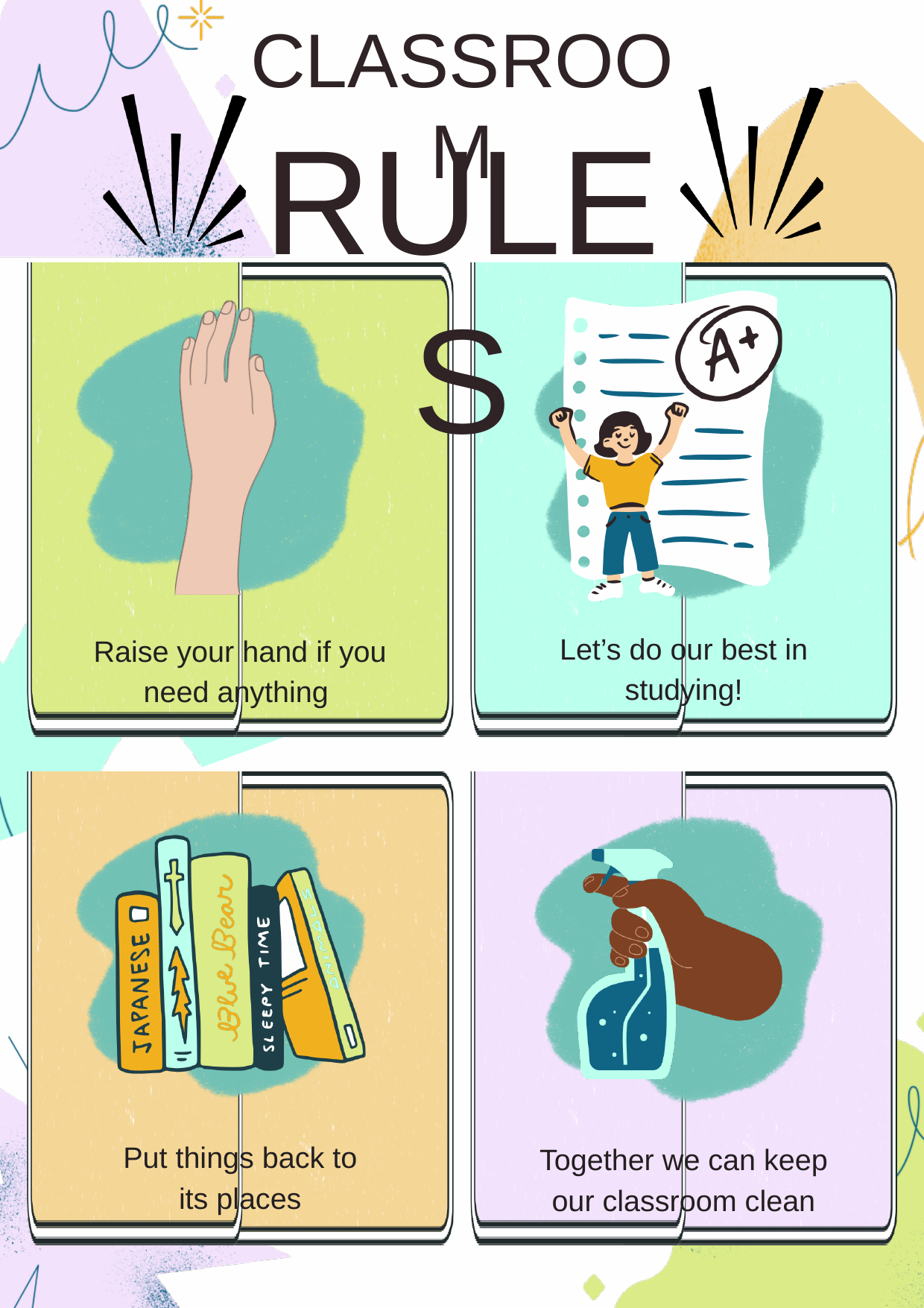

CLASSROOM

RULES

Let’s do our best in studying!
Raise your hand if you need anything

Put things back to its places
Together we can keep our classroom clean